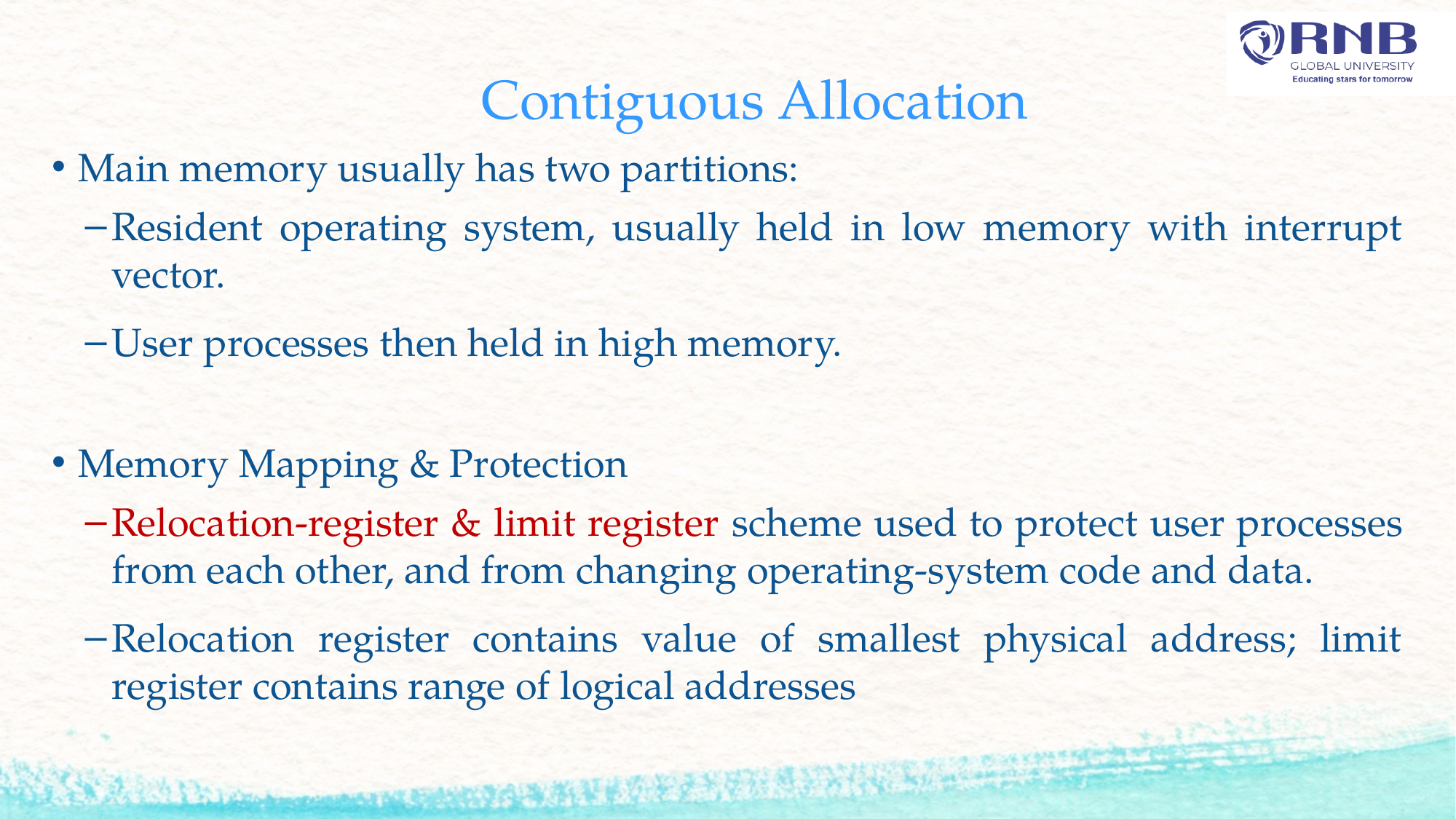

# Contiguous Allocation
Main memory usually has two partitions:
Resident operating system, usually held in low memory with interrupt vector.
User processes then held in high memory.

Memory Mapping & Protection
Relocation-register & limit register scheme used to protect user processes from each other, and from changing operating-system code and data.
Relocation register contains value of smallest physical address; limit register contains range of logical addresses